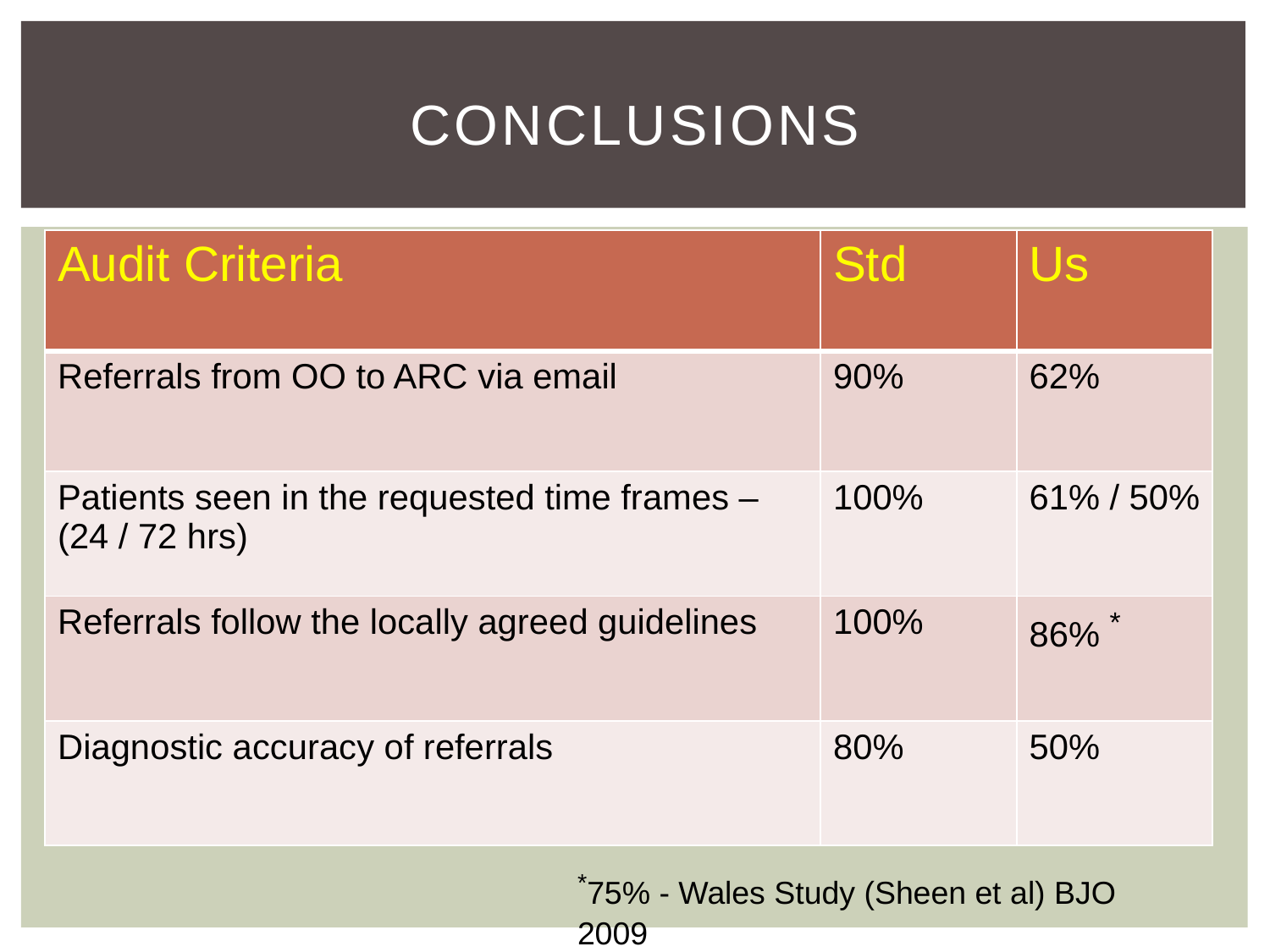

# conclusions
| Audit Criteria | Std | Us |
| --- | --- | --- |
| Referrals from OO to ARC via email | 90% | 62% |
| Patients seen in the requested time frames – (24 / 72 hrs) | 100% | 61% / 50% |
| Referrals follow the locally agreed guidelines | 100% | 86% \* |
| Diagnostic accuracy of referrals | 80% | 50% |
*75% - Wales Study (Sheen et al) BJO 2009